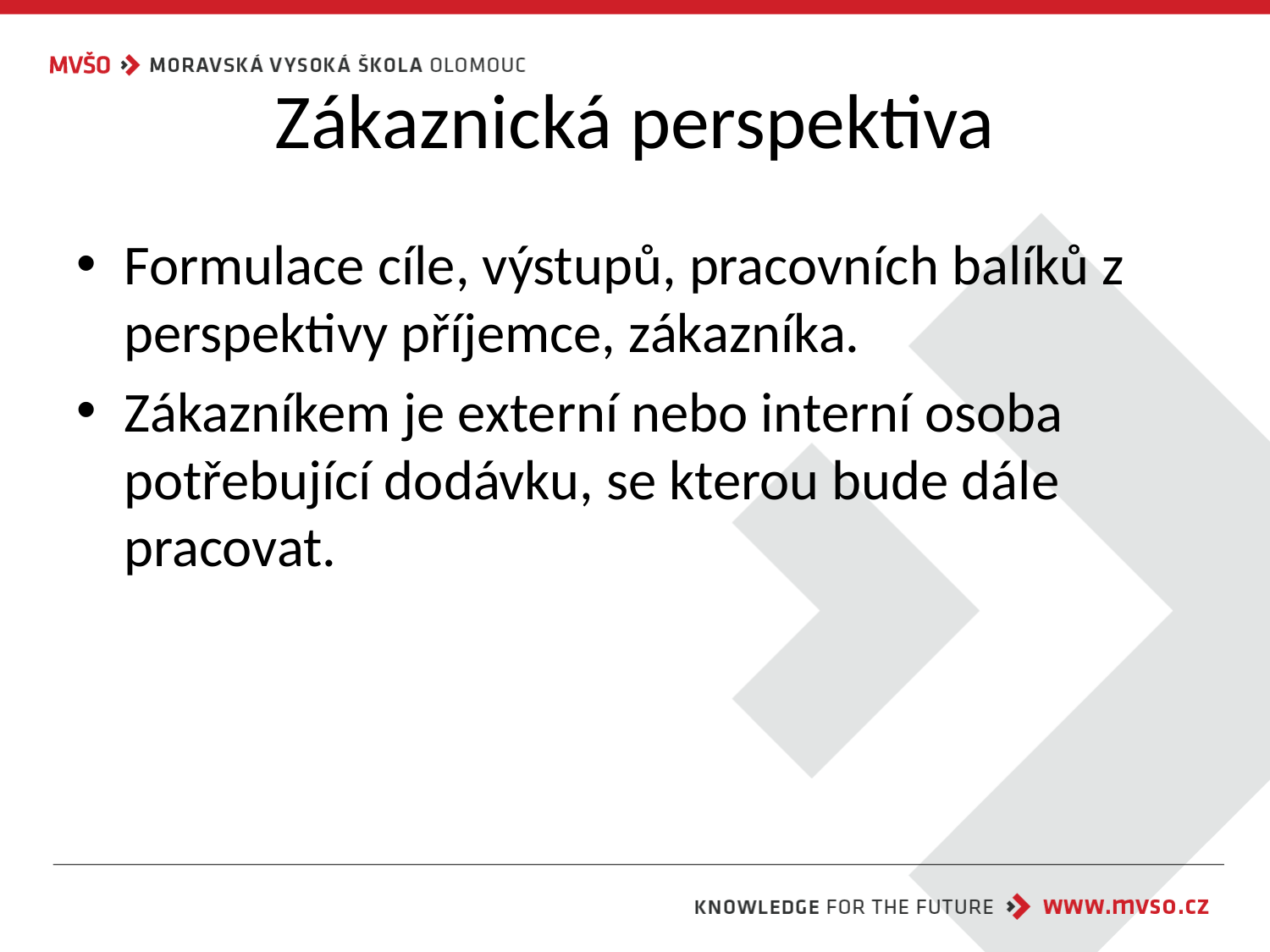

# Zákaznická perspektiva
Formulace cíle, výstupů, pracovních balíků z perspektivy příjemce, zákazníka.
Zákazníkem je externí nebo interní osoba potřebující dodávku, se kterou bude dále pracovat.